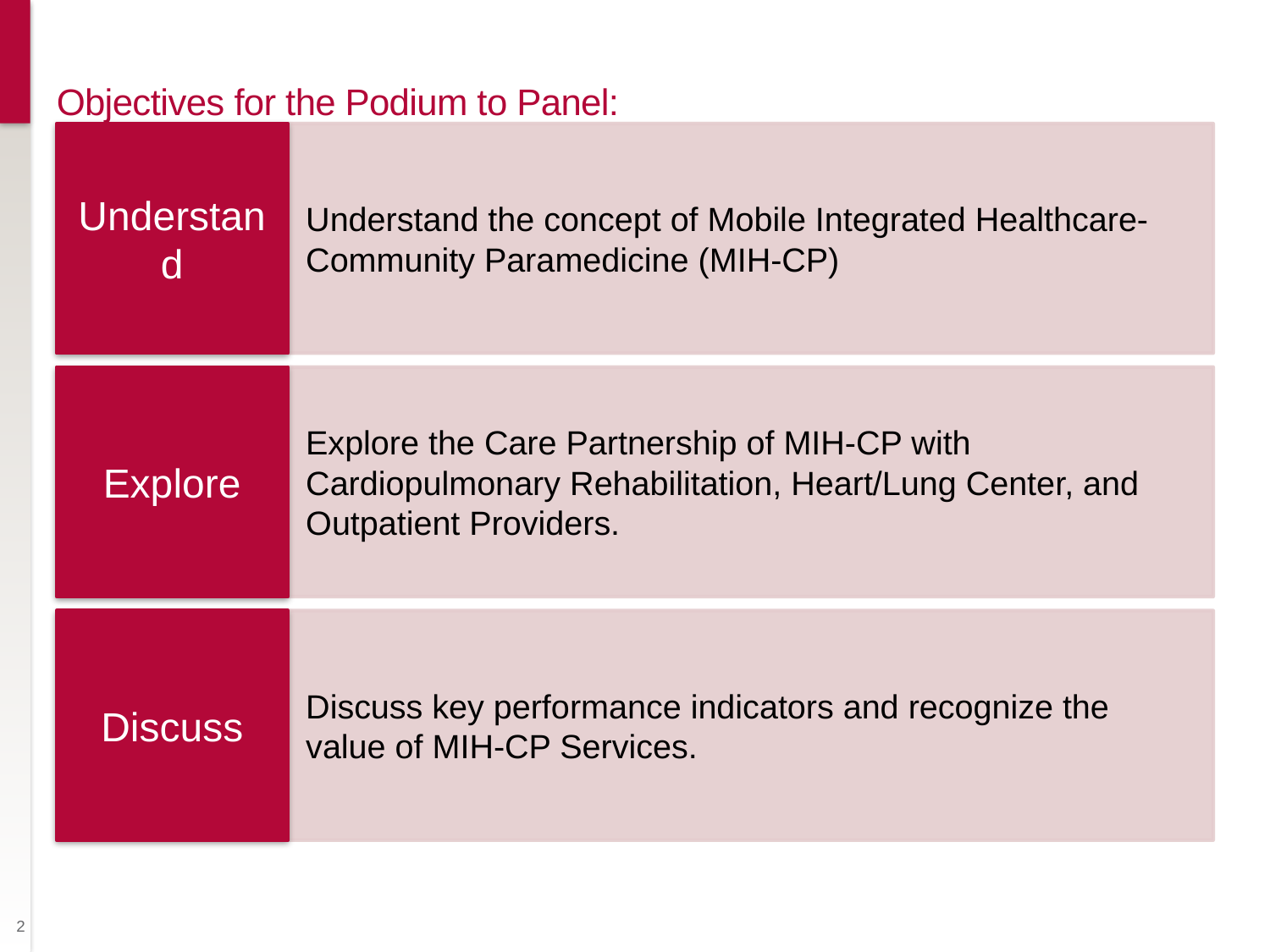

Objectives for the Podium to Panel:
Understand
Understand the concept of Mobile Integrated Healthcare-Community Paramedicine (MIH-CP)
Explore
Explore the Care Partnership of MIH-CP with Cardiopulmonary Rehabilitation, Heart/Lung Center, and Outpatient Providers.
Discuss
Discuss key performance indicators and recognize the value of MIH-CP Services.
2